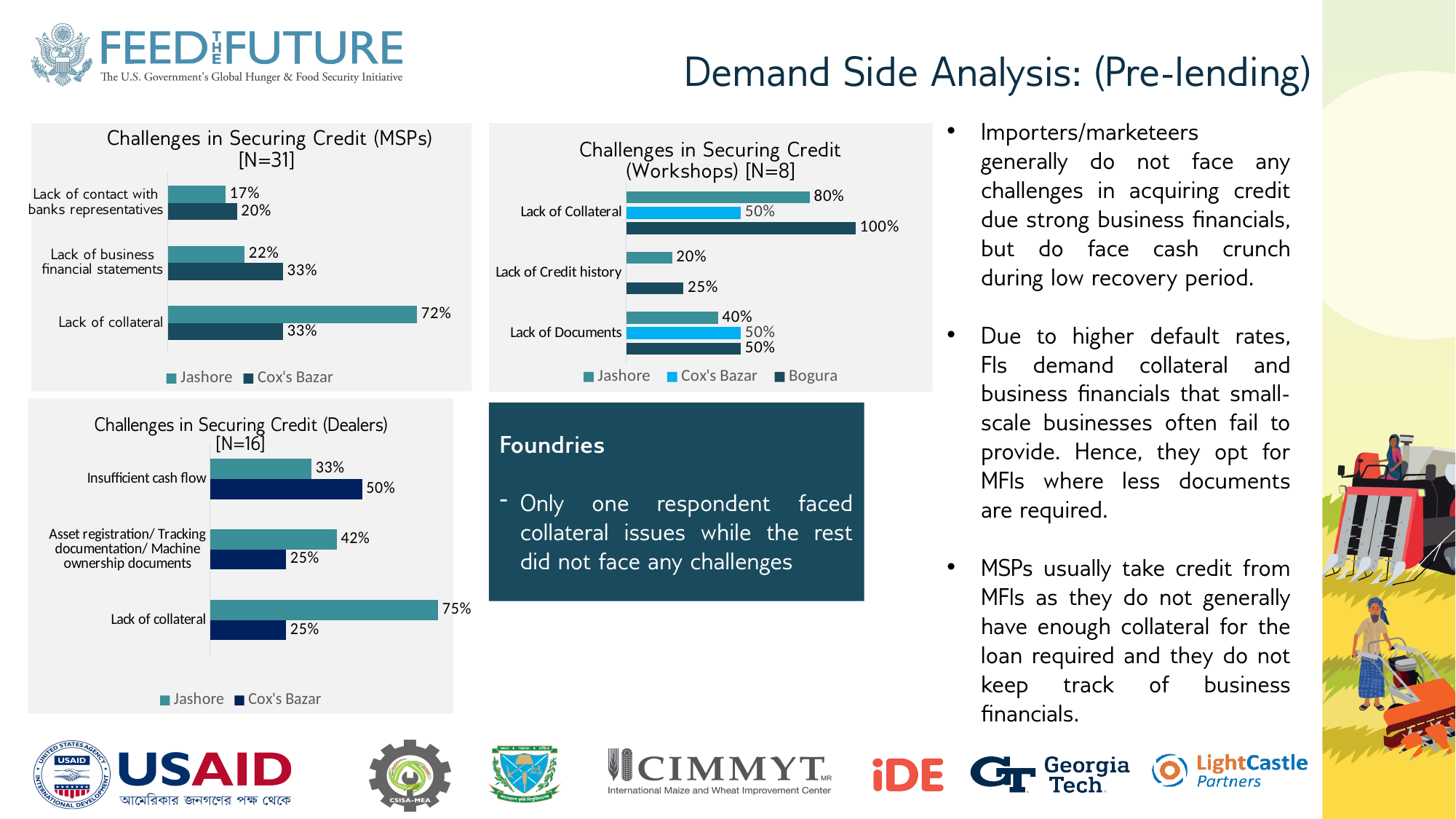

Importers/marketeers generally do not face any challenges in acquiring credit due strong business financials, but do face cash crunch during low recovery period.

Due to higher default rates, FIs demand collateral and business financials that small-scale businesses often fail to provide. Hence, they opt for MFIs where less documents are required.

MSPs usually take credit from MFIs as they do not generally have enough collateral for the loan required and they do not keep track of business financials.
Demand Side Analysis: (Pre-lending)

### Chart: Challenges in Securing Credit (Workshops) [N=8]

| Category | Bogura | Cox's Bazar | Jashore |
|---|---|---|---|
| Lack of Documents | 0.5 | 0.5 | 0.4 |
| Lack of Credit history | 0.25 | 0.0 | 0.2 |
| Lack of Collateral | 1.0 | 0.5 | 0.8 |

### Chart: Challenges in Securing Credit (MSPs) [N=31]

| Category | Cox's Bazar  | Jashore |
|---|---|---|
| Lack of collateral | 0.3333333333333333 | 0.7222222222222222 |
| Lack of business financial statements | 0.3333333333333333 | 0.2222222222222222 |
| Lack of contact with banks representatives | 0.2 | 0.16666666666666666 |

### Chart: Challenges in Securing Credit (Dealers) [N=16]

| Category | Cox's Bazar | Jashore |
|---|---|---|
| Lack of collateral | 0.25 | 0.75 |
| Asset registration/ Tracking documentation/ Machine ownership documents | 0.25 | 0.4166666666666667 |
| Insufficient cash flow | 0.5 | 0.3333333333333333 |
Foundries

Only one respondent faced collateral issues while the rest did not face any challenges